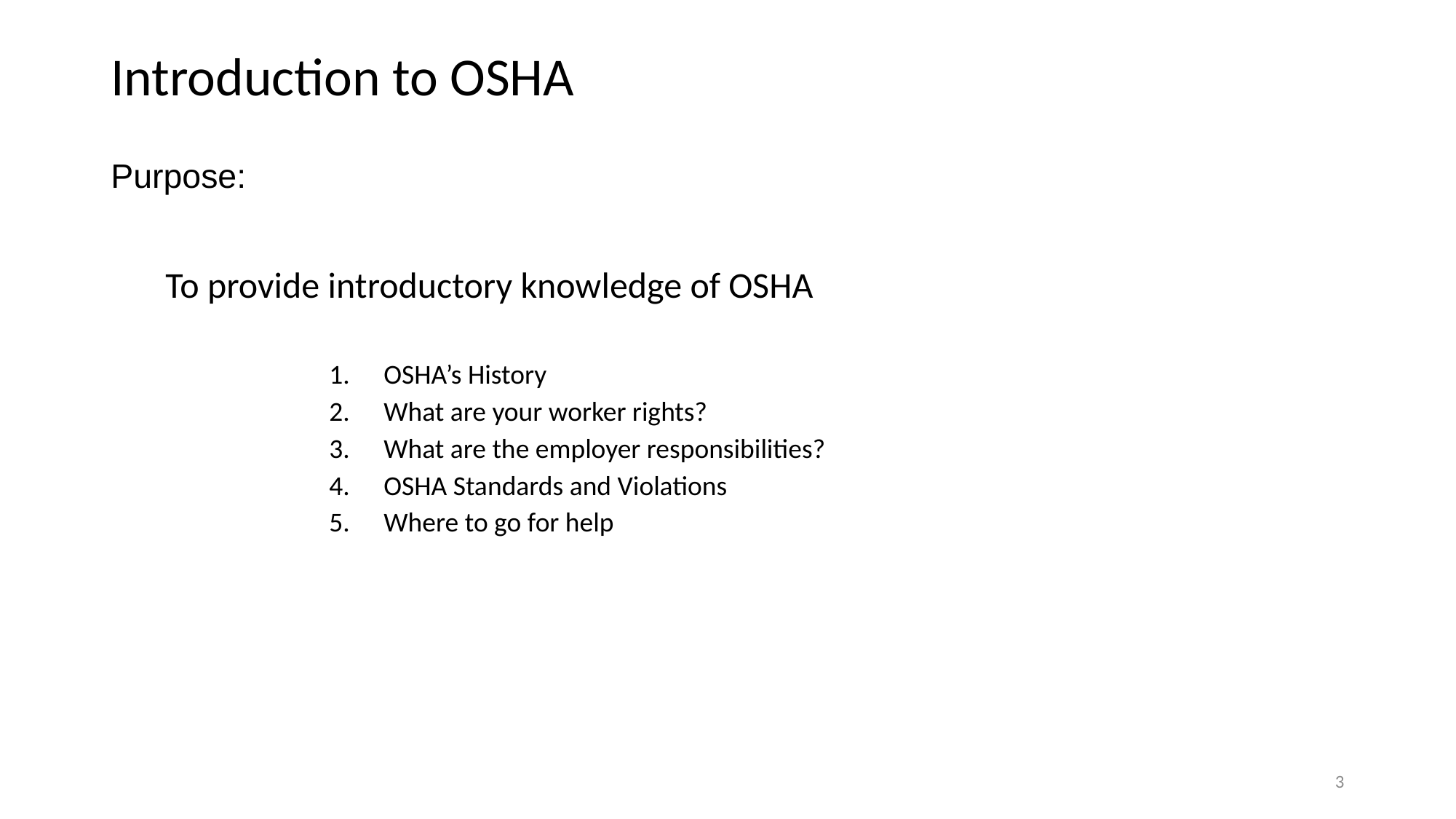

# Introduction to OSHA Purpose:
To provide introductory knowledge of OSHA

OSHA’s History
What are your worker rights?
What are the employer responsibilities?
OSHA Standards and Violations
Where to go for help
3